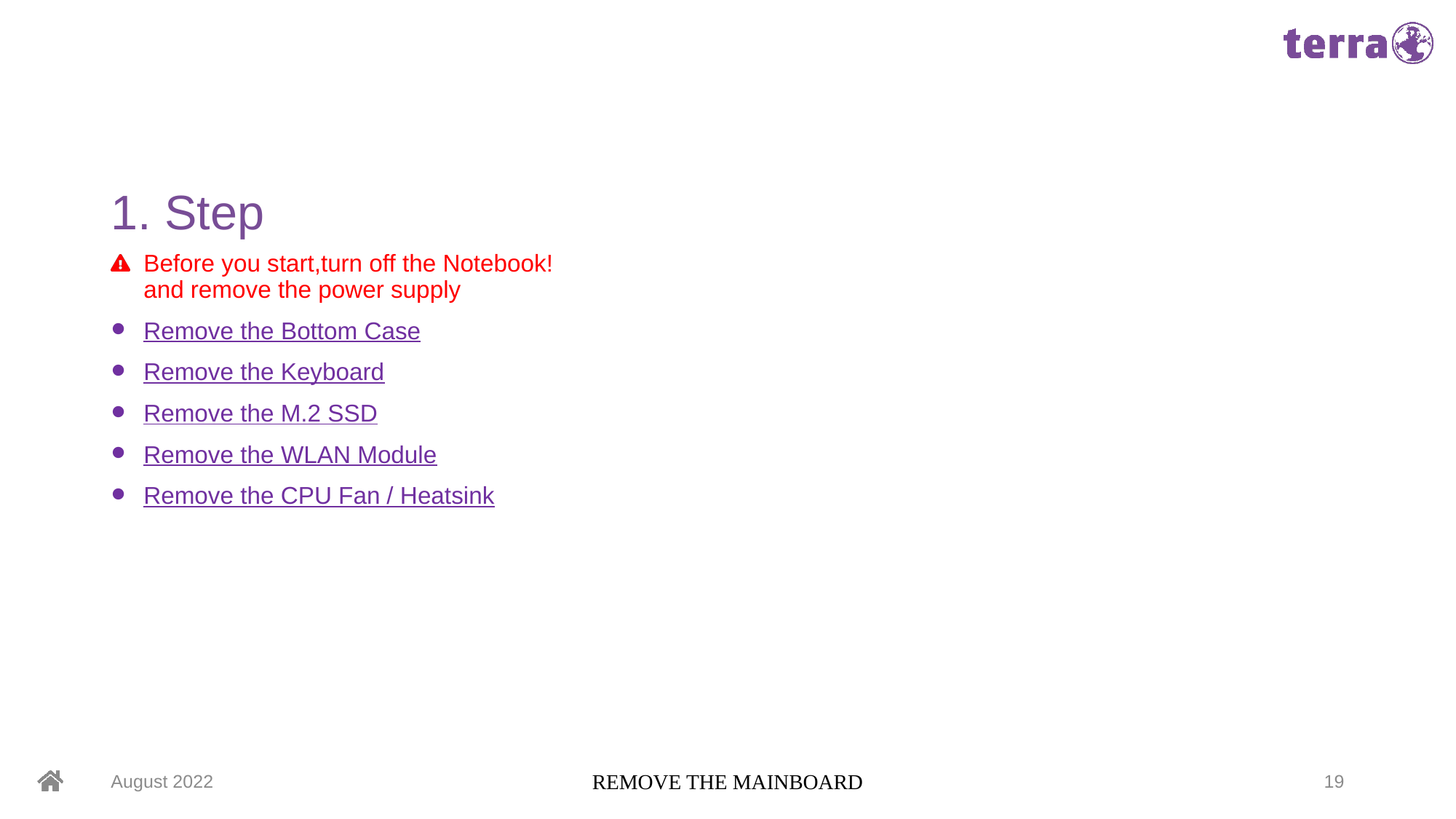

# 1. Step
Before you start,turn off the Notebook! and remove the power supply
Remove the Bottom Case
Remove the Keyboard
Remove the M.2 SSD
Remove the WLAN Module
Remove the CPU Fan / Heatsink

August 2022
REMOVE THE MAINBOARD
19